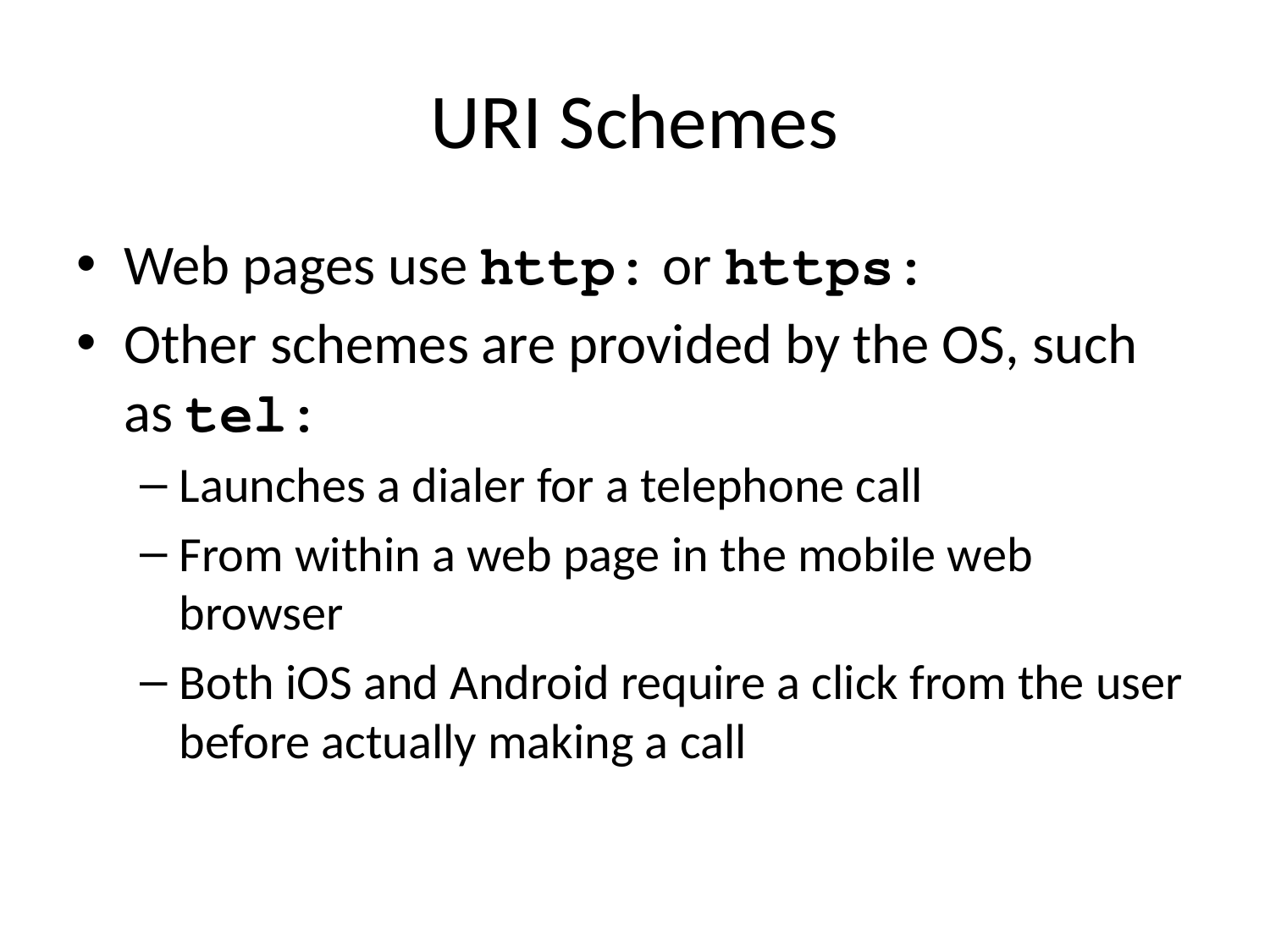

# URI Schemes
Web pages use http: or https:
Other schemes are provided by the OS, such as tel:
Launches a dialer for a telephone call
From within a web page in the mobile web browser
Both iOS and Android require a click from the user before actually making a call